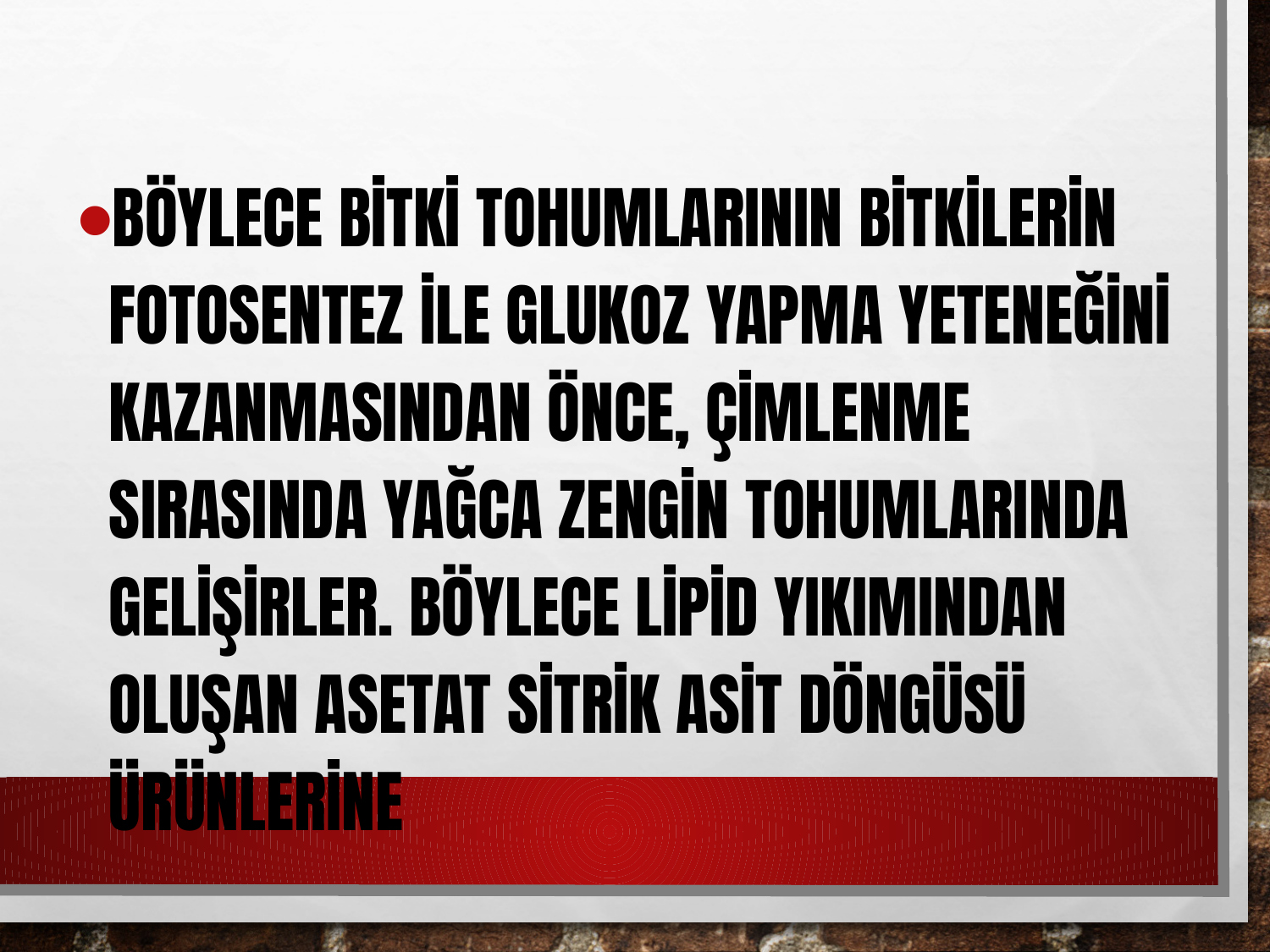

Böylece bitki tohumlarının bitkilerin fotosentez ile glukoz yapma yeteneğini kazanmasından önce, çimlenme sırasında yağca zengin tohumlarında gelişirler. Böylece lipid yıkımından oluşan asetat sitrik asit döngüsü ürünlerine